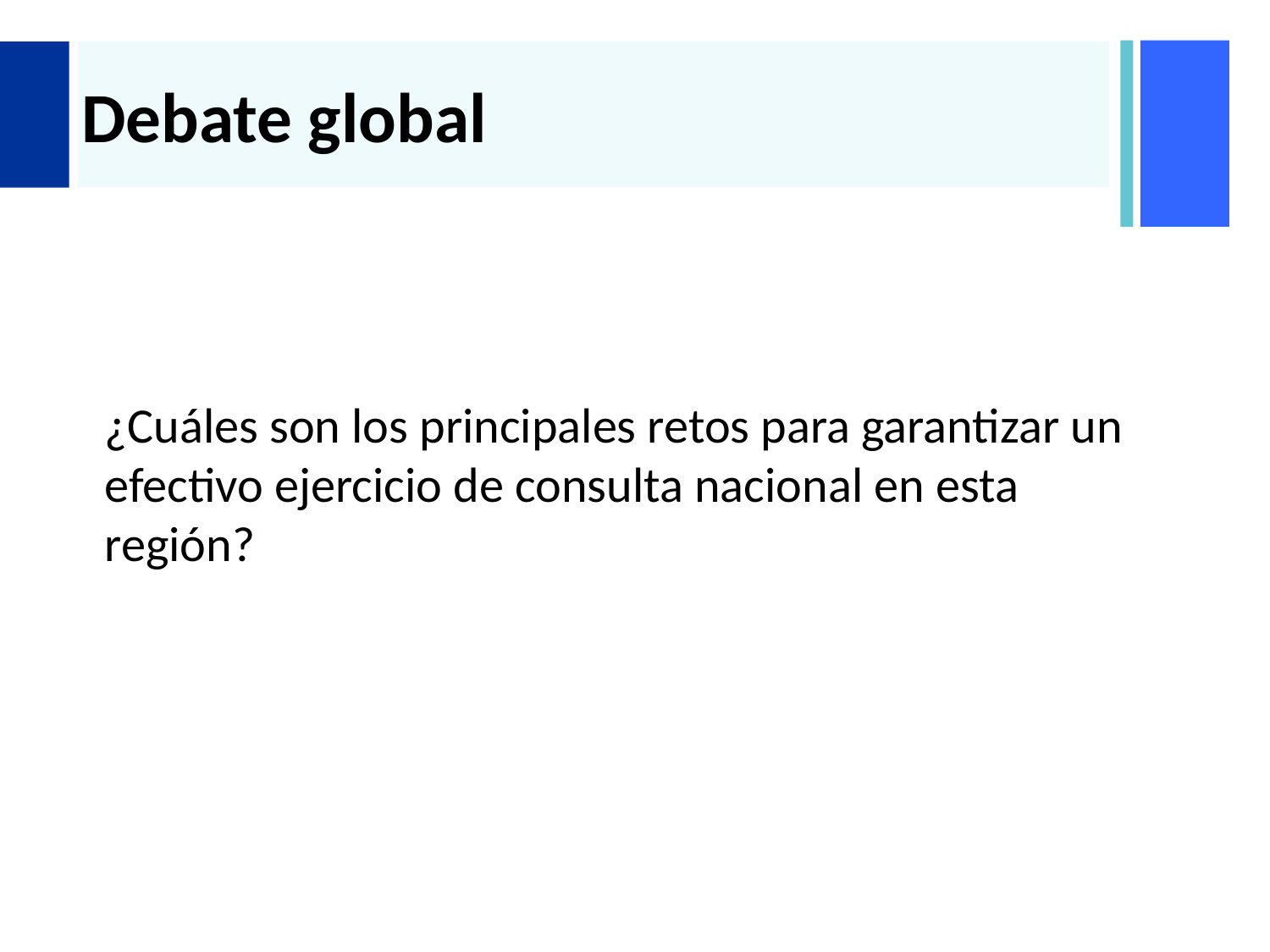

# Debate global

¿Cuáles son los principales retos para garantizar un efectivo ejercicio de consulta nacional en esta región?